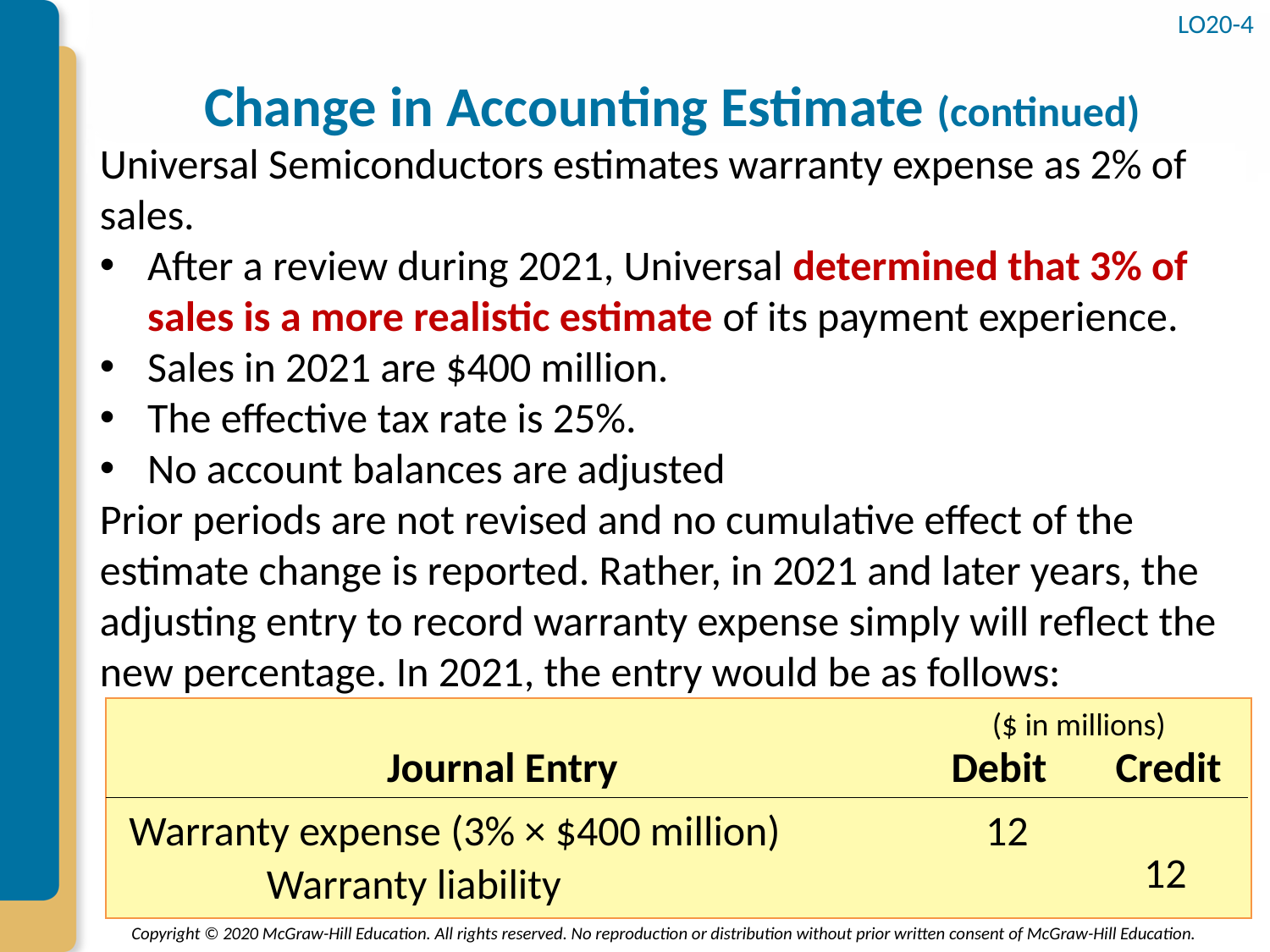

LO20-4
# Change in Accounting Estimate (continued)
Universal Semiconductors estimates warranty expense as 2% of sales.
After a review during 2021, Universal determined that 3% of sales is a more realistic estimate of its payment experience.
Sales in 2021 are $400 million.
The effective tax rate is 25%.
No account balances are adjusted
Prior periods are not revised and no cumulative effect of the estimate change is reported. Rather, in 2021 and later years, the adjusting entry to record warranty expense simply will reflect the new percentage. In 2021, the entry would be as follows:

($ in millions)
Journal Entry
Debit
Credit
Warranty expense (3% × $400 million)
12
12
	Warranty liability